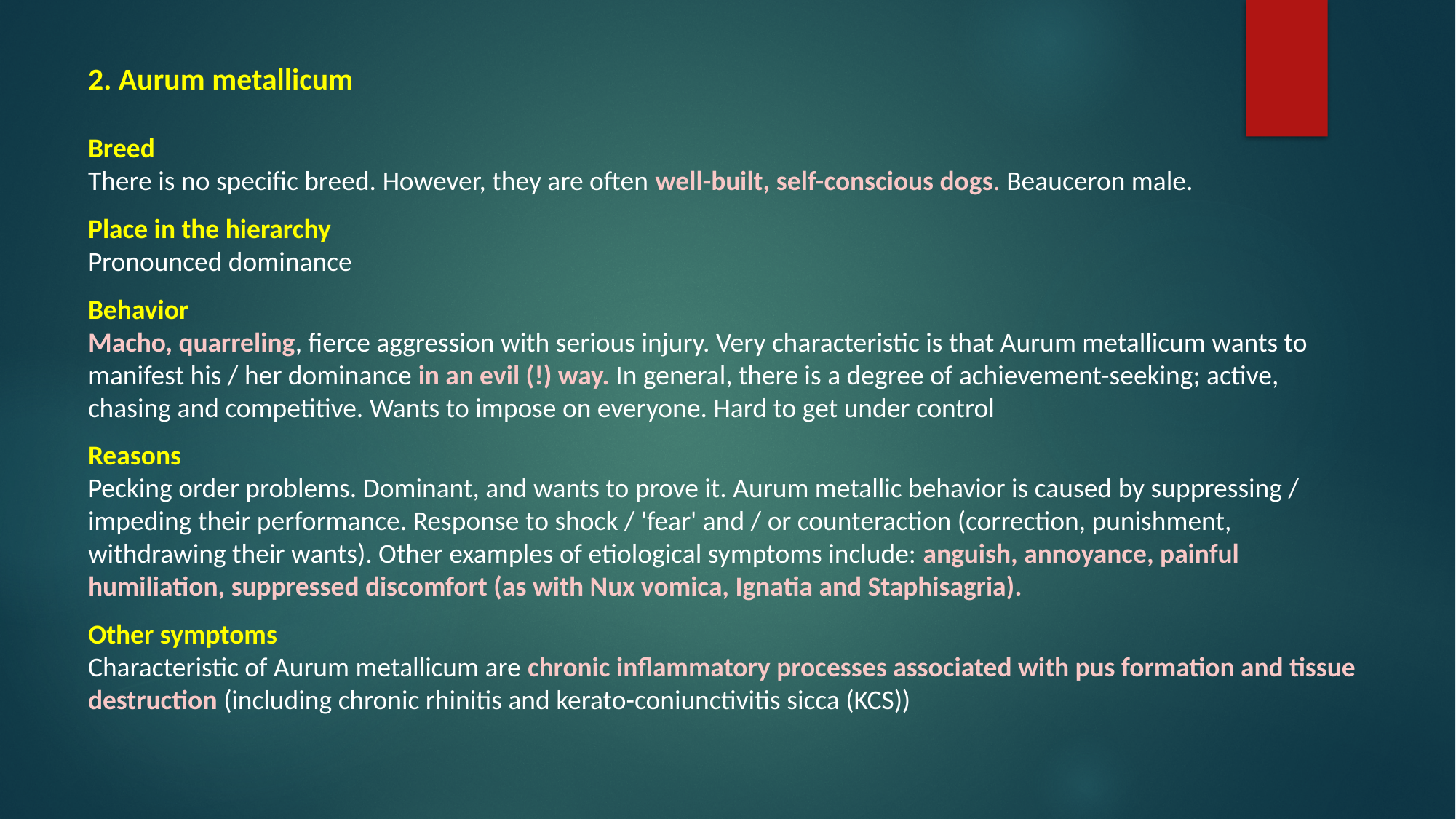

# 2. Aurum metallicum
Breed
There is no specific breed. However, they are often well-built, self-conscious dogs. Beauceron male.
Place in the hierarchy
Pronounced dominance
Behavior
Macho, quarreling, fierce aggression with serious injury. Very characteristic is that Aurum metallicum wants to manifest his / her dominance in an evil (!) way. In general, there is a degree of achievement-seeking; active, chasing and competitive. Wants to impose on everyone. Hard to get under control
Reasons
Pecking order problems. Dominant, and wants to prove it. Aurum metallic behavior is caused by suppressing / impeding their performance. Response to shock / 'fear' and / or counteraction (correction, punishment, withdrawing their wants). Other examples of etiological symptoms include: anguish, annoyance, painful humiliation, suppressed discomfort (as with Nux vomica, Ignatia and Staphisagria).
Other symptoms
Characteristic of Aurum metallicum are chronic inflammatory processes associated with pus formation and tissue destruction (including chronic rhinitis and kerato-coniunctivitis sicca (KCS))